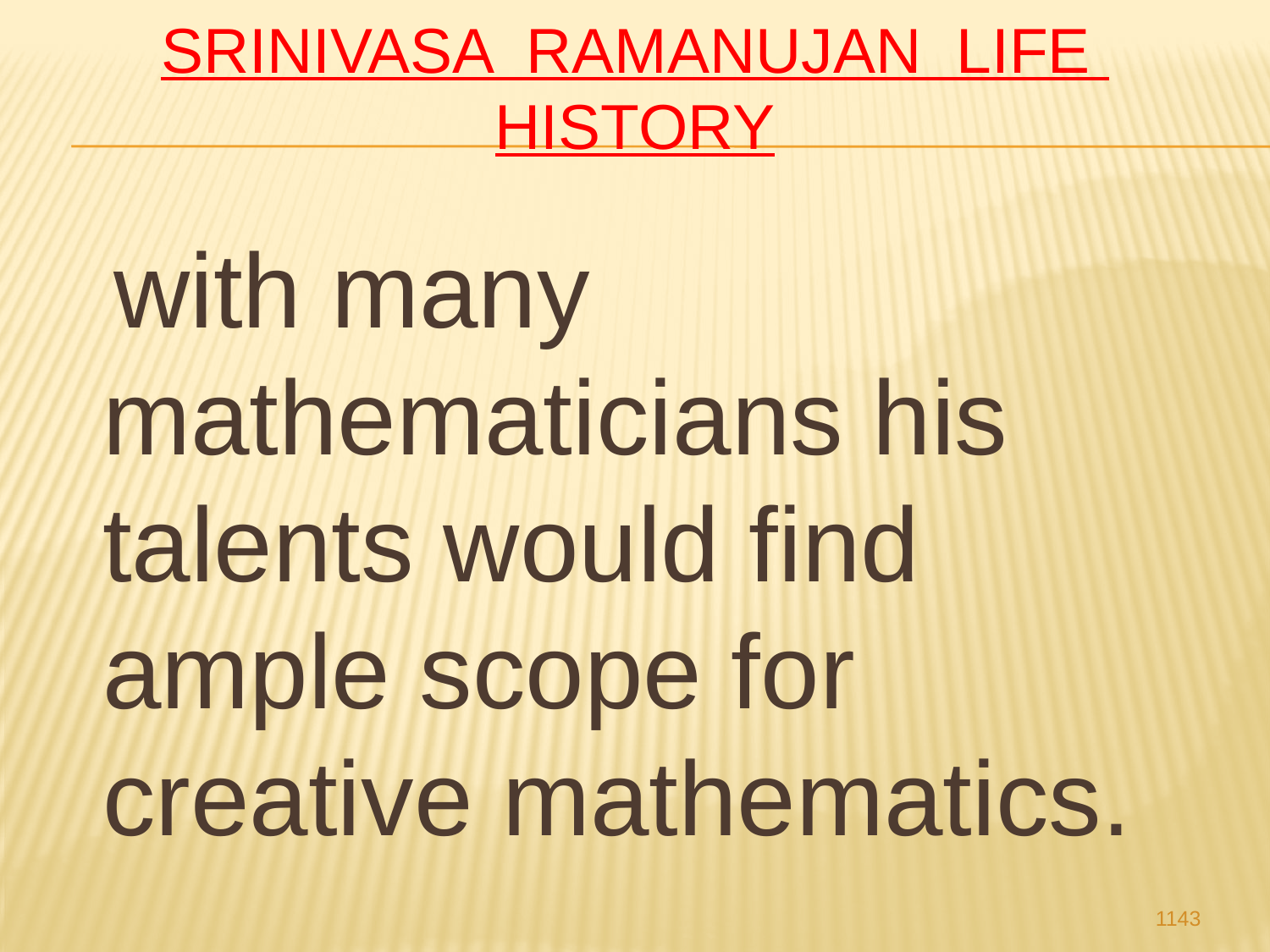

# Srinivasa  Ramanujan  life  history
  with many mathematicians his talents would find ample scope for creative mathematics.
1143